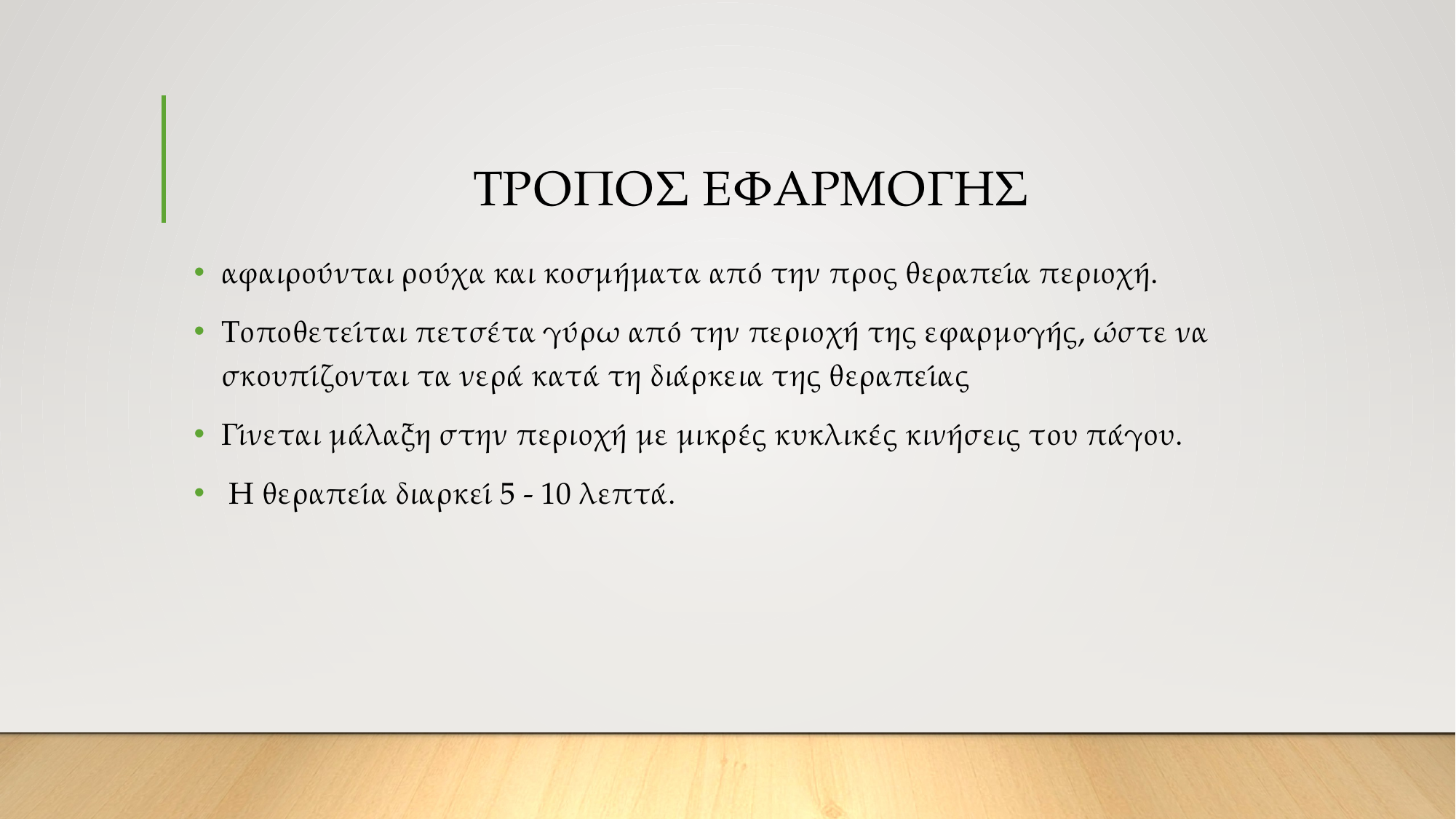

# ΤΡΟΠΟΣ ΕΦΑΡΜΟΓΗΣ
αφαιρούνται ρούχα και κοσμήματα από την προς θεραπεία περιοχή.
Τοποθετείται πετσέτα γύρω από την περιοχή της εφαρμογής, ώστε να σκουπίζονται τα νερά κατά τη διάρκεια της θεραπείας
Γίνεται μάλαξη στην περιοχή με μικρές κυκλικές κινήσεις του πάγου.
 Η θεραπεία διαρκεί 5 - 10 λεπτά.